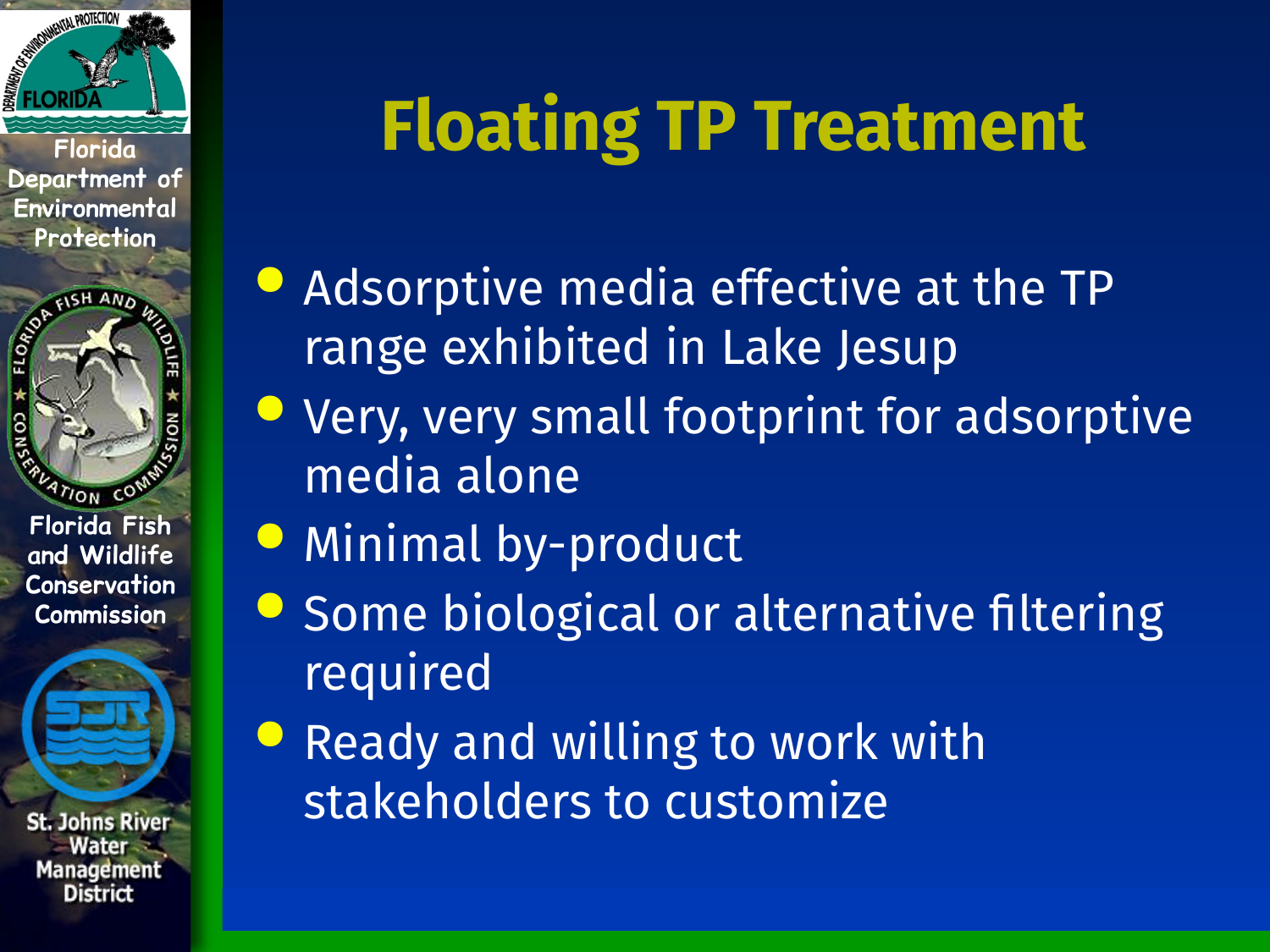

# Floating TP Treatment
Adsorptive media effective at the TP range exhibited in Lake Jesup
Very, very small footprint for adsorptive media alone
Minimal by-product
Some biological or alternative filtering required
Ready and willing to work with stakeholders to customize